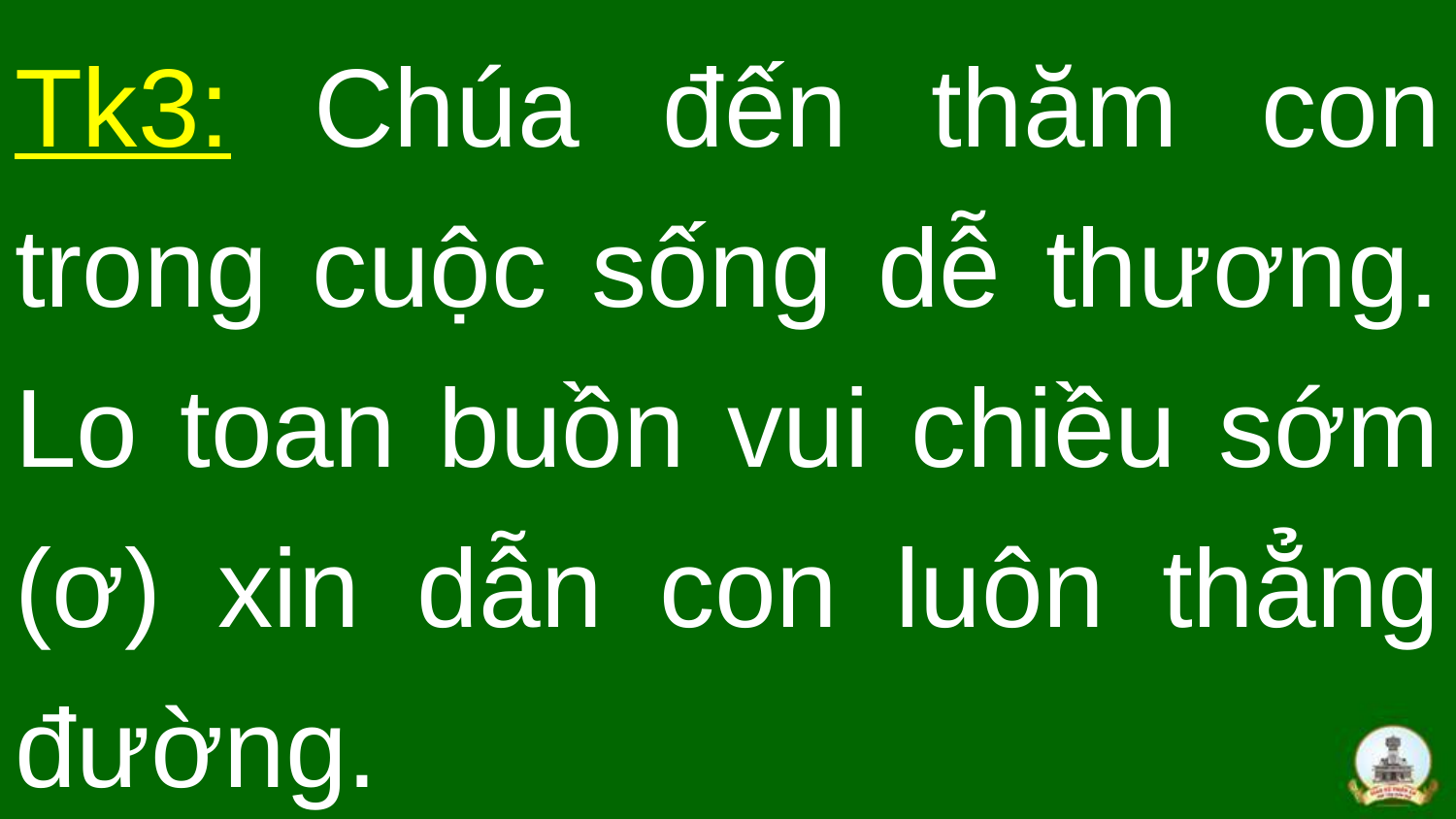

# Tk3: Chúa đến thăm con trong cuộc sống dễ thương. Lo toan buồn vui chiều sớm (ơ) xin dẫn con luôn thẳng đường.